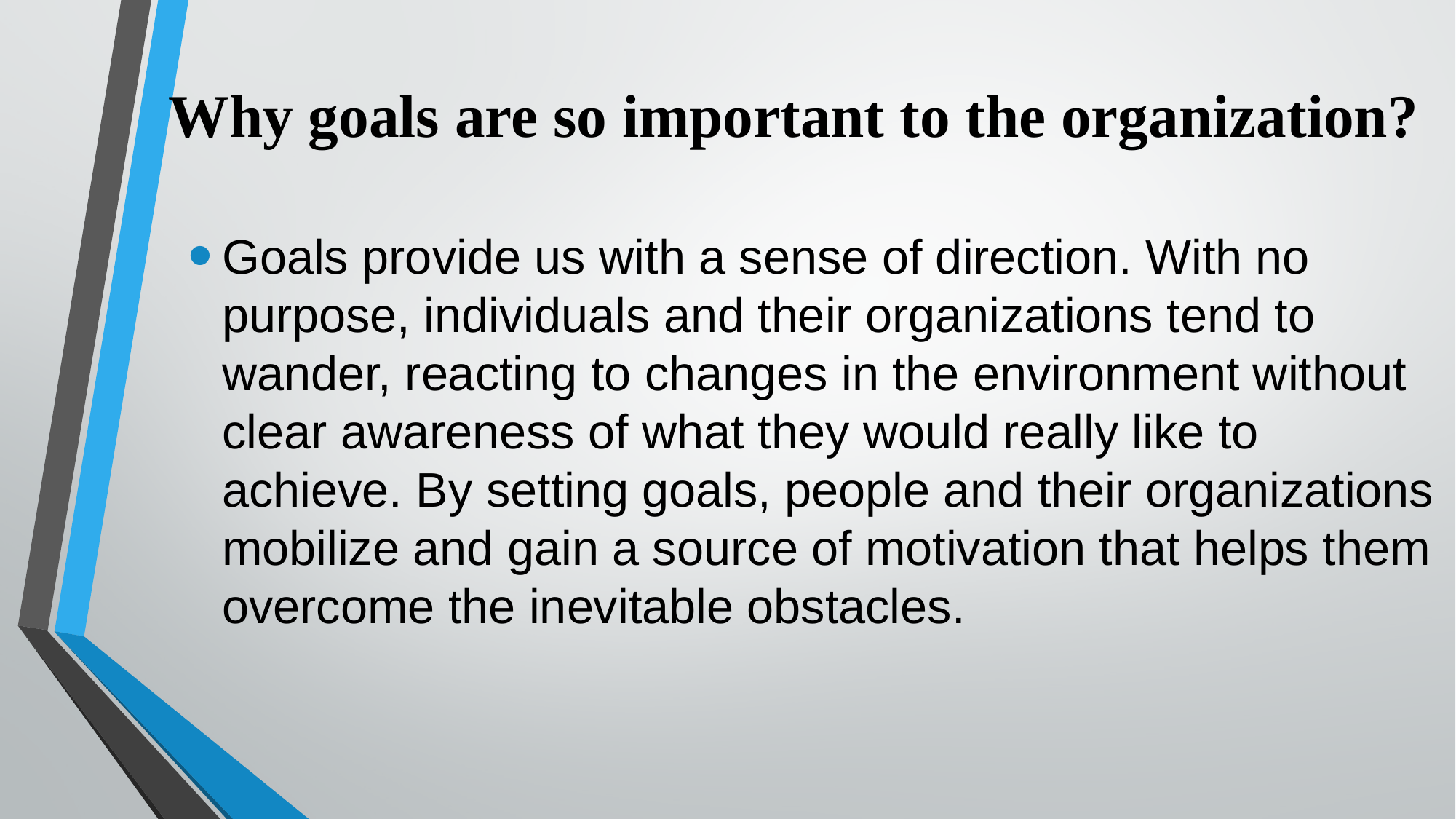

# Why goals are so important to the organization?
Goals provide us with a sense of direction. With no purpose, individuals and their organizations tend to wander, reacting to changes in the environment without clear awareness of what they would really like to achieve. By setting goals, people and their organizations mobilize and gain a source of motivation that helps them overcome the inevitable obstacles.